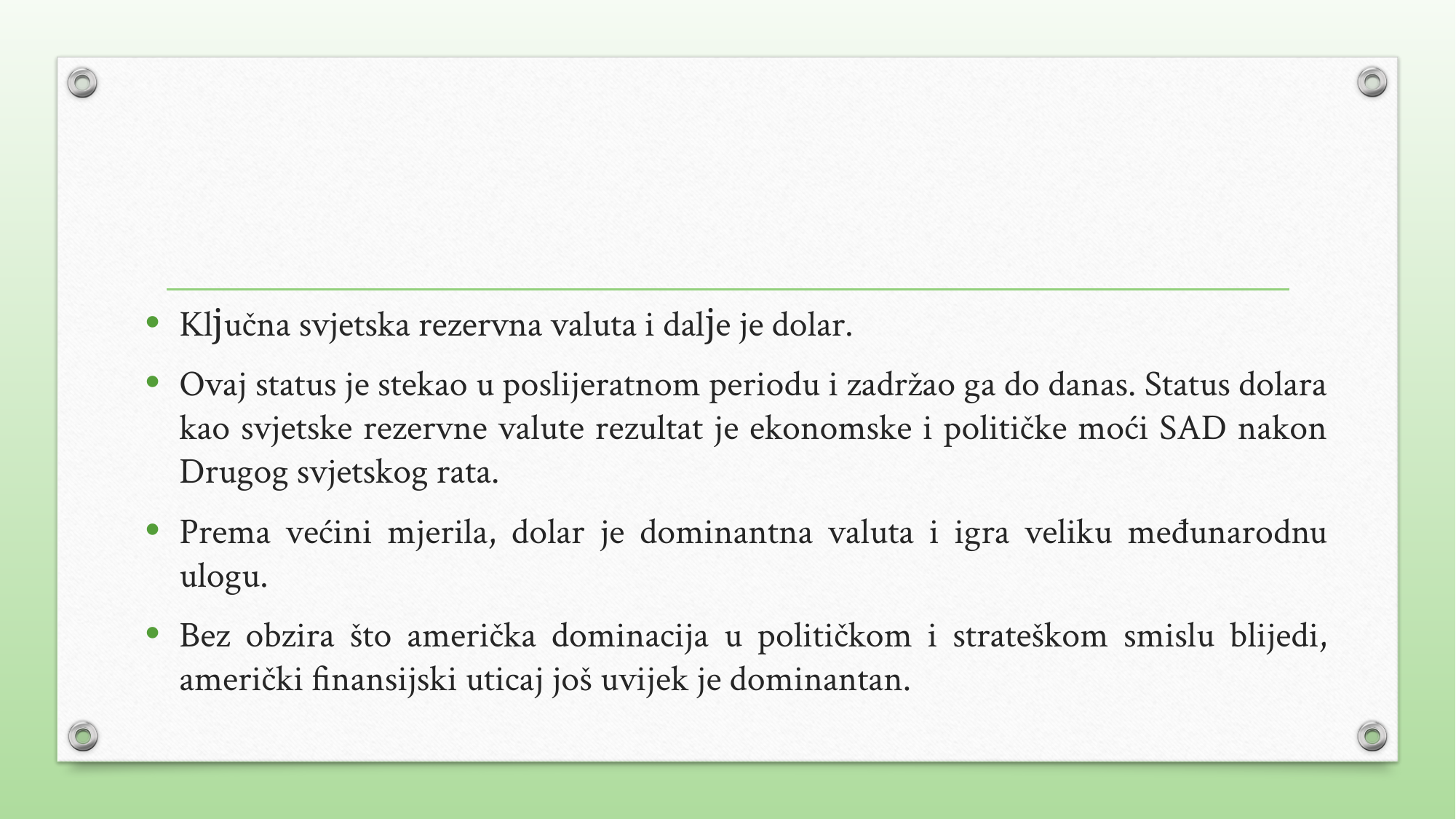

Klјučna svjetska rezervna valuta i dalјe je dolar.
Ovaj status je stekao u poslijeratnom periodu i zadržao ga do danas. Status dolara kao svjetske rezervne valute rezultat je ekonomske i političke moći SAD nakon Drugog svjetskog rata.
Prema većini mjerila, dolar je dominantna valuta i igra veliku međunarodnu ulogu.
Bez obzira što američka dominacija u političkom i strateškom smislu blijedi, američki finansijski uticaj još uvijek je dominantan.